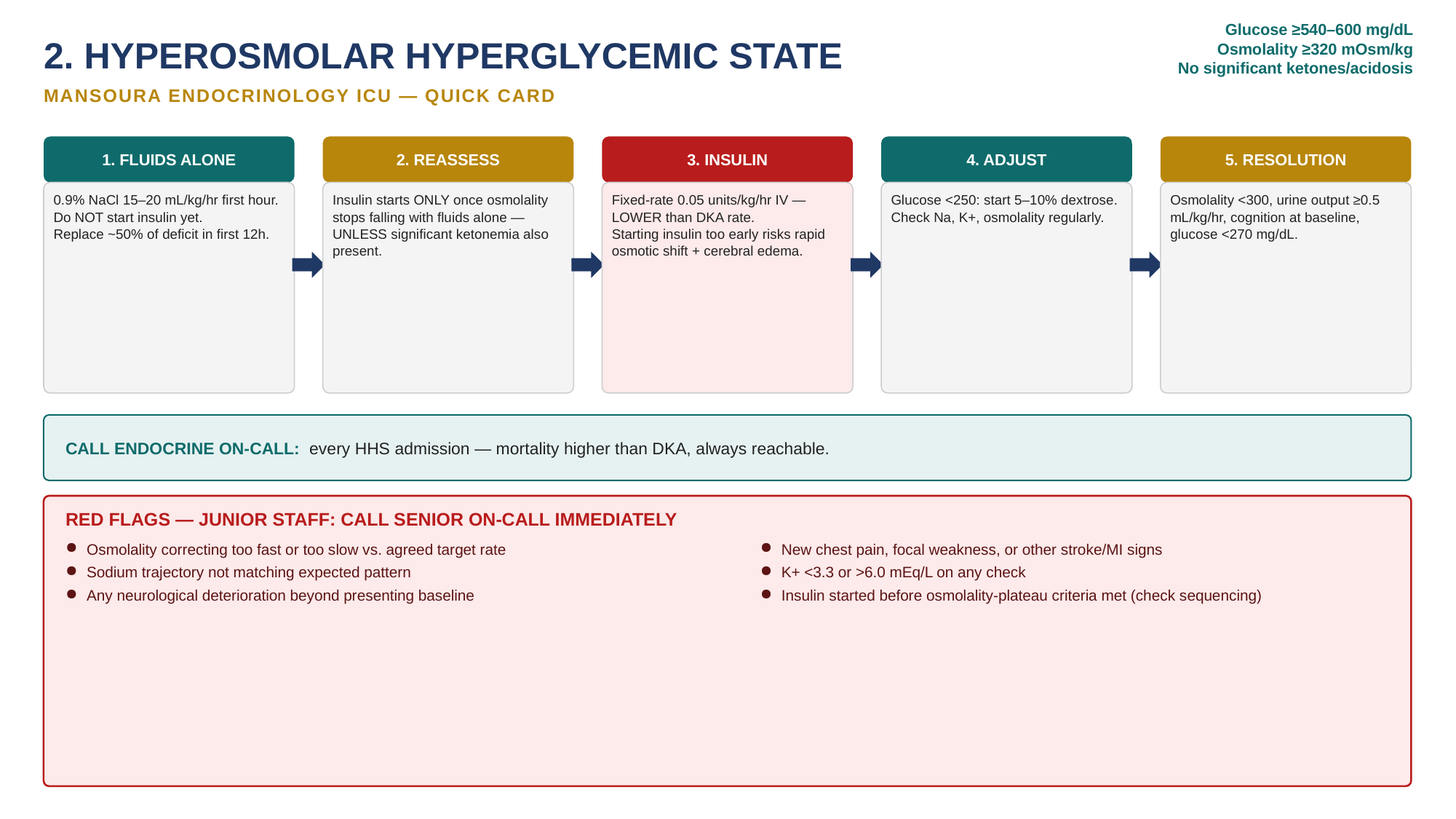

Glucose ≥540–600 mg/dL
Osmolality ≥320 mOsm/kg
No significant ketones/acidosis
2. HYPEROSMOLAR HYPERGLYCEMIC STATE
MANSOURA ENDOCRINOLOGY ICU — QUICK CARD

1. FLUIDS ALONE

2. REASSESS

3. INSULIN

4. ADJUST

5. RESOLUTION

0.9% NaCl 15–20 mL/kg/hr first hour.
Do NOT start insulin yet.
Replace ~50% of deficit in first 12h.
Insulin starts ONLY once osmolality stops falling with fluids alone — UNLESS significant ketonemia also present.
Fixed-rate 0.05 units/kg/hr IV — LOWER than DKA rate.
Starting insulin too early risks rapid osmotic shift + cerebral edema.
Glucose <250: start 5–10% dextrose.
Check Na, K+, osmolality regularly.
Osmolality <300, urine output ≥0.5 mL/kg/hr, cognition at baseline, glucose <270 mg/dL.

CALL ENDOCRINE ON-CALL:  every HHS admission — mortality higher than DKA, always reachable.

RED FLAGS — JUNIOR STAFF: CALL SENIOR ON-CALL IMMEDIATELY
Osmolality correcting too fast or too slow vs. agreed target rate
Sodium trajectory not matching expected pattern
Any neurological deterioration beyond presenting baseline
New chest pain, focal weakness, or other stroke/MI signs
K+ <3.3 or >6.0 mEq/L on any check
Insulin started before osmolality-plateau criteria met (check sequencing)